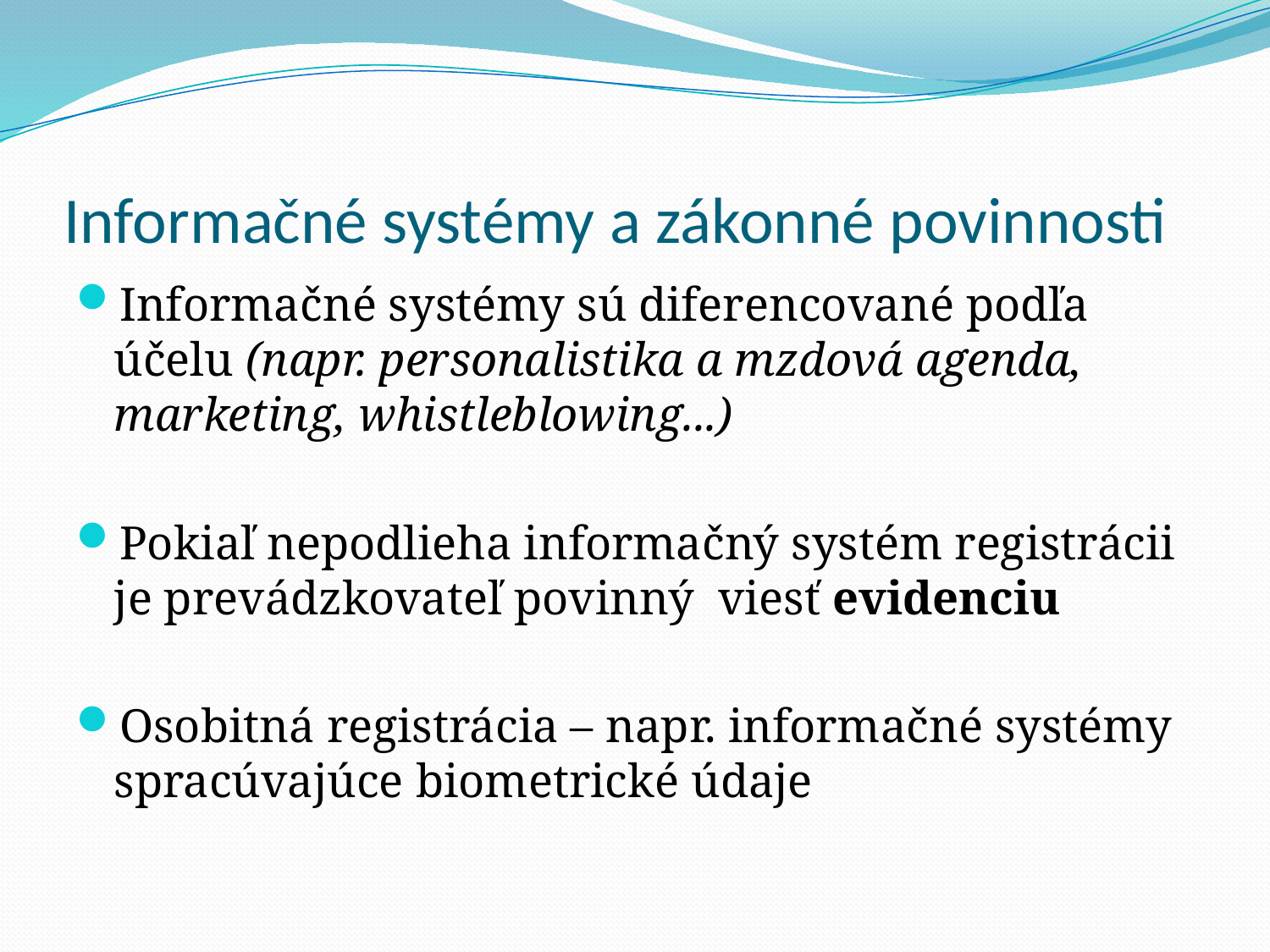

# Informačné systémy a zákonné povinnosti
Informačné systémy sú diferencované podľa účelu (napr. personalistika a mzdová agenda, marketing, whistleblowing...)

Pokiaľ nepodlieha informačný systém registrácii je prevádzkovateľ povinný  viesť evidenciu

Osobitná registrácia – napr. informačné systémy spracúvajúce biometrické údaje